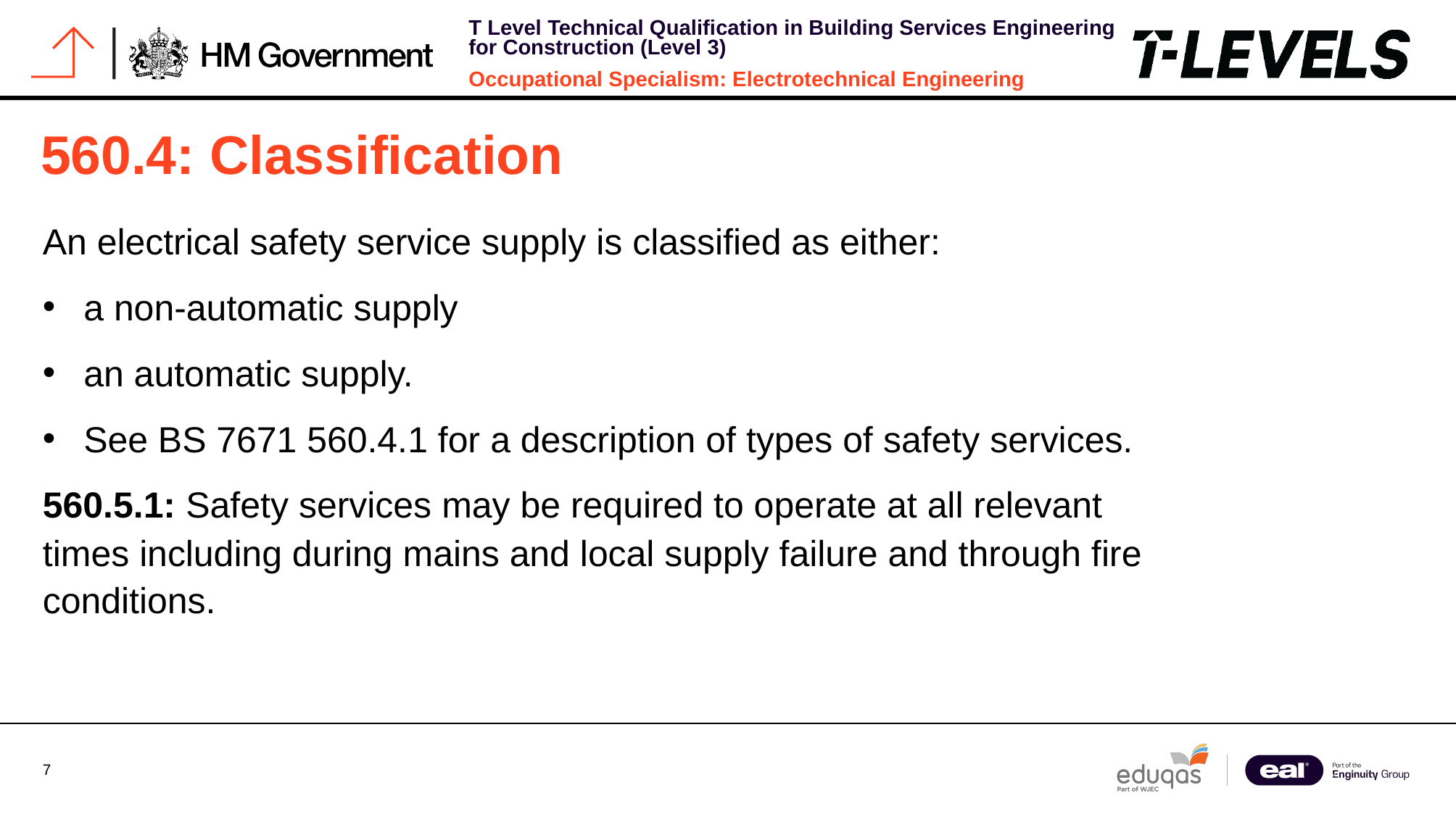

# 560.4: Classification
An electrical safety service supply is classified as either:
a non-automatic supply
an automatic supply.
See BS 7671 560.4.1 for a description of types of safety services.
560.5.1: Safety services may be required to operate at all relevant times including during mains and local supply failure and through fire conditions.